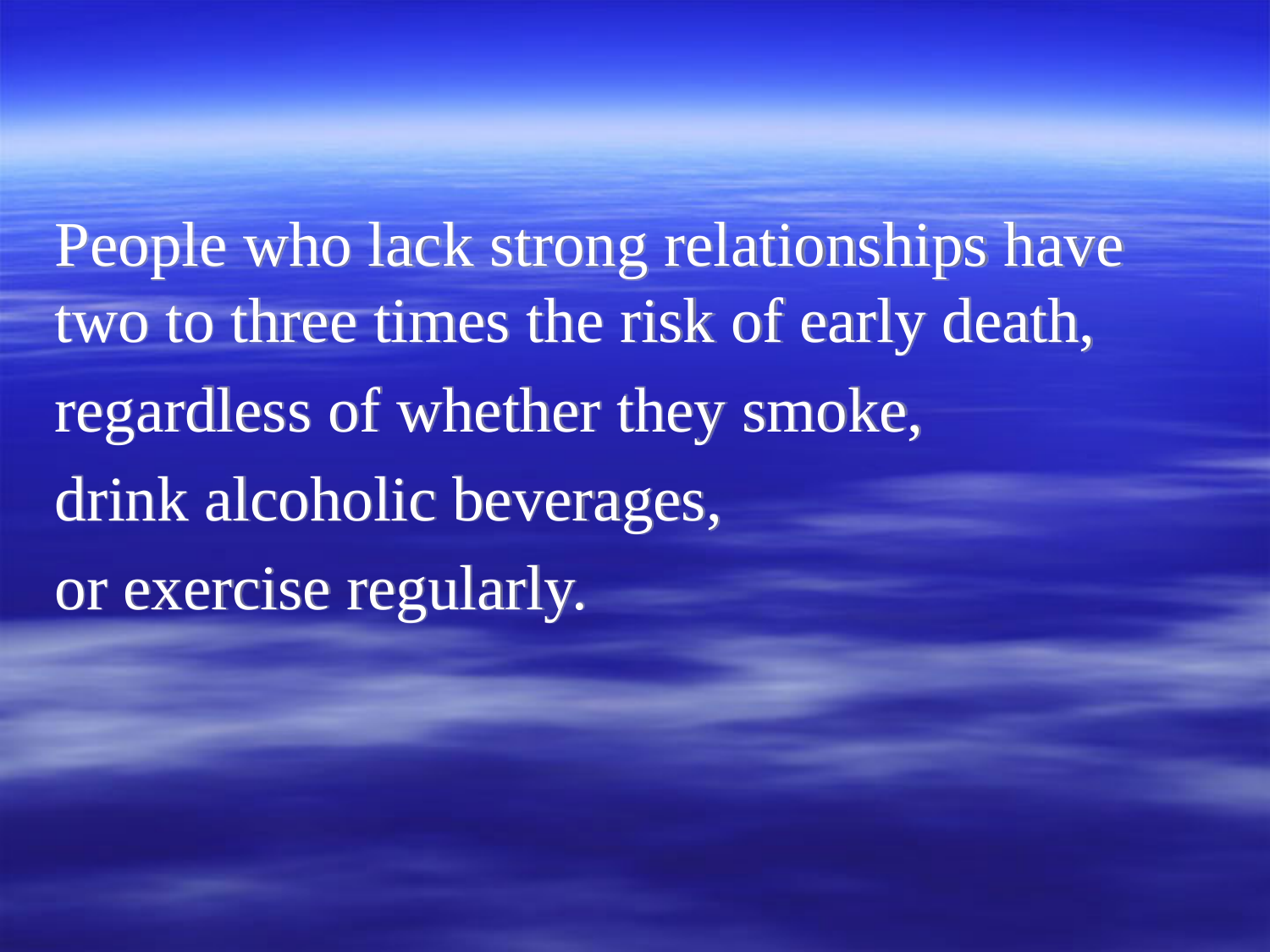

#

People who lack strong relationships have two to three times the risk of early death,
regardless of whether they smoke,
drink alcoholic beverages,
or exercise regularly.